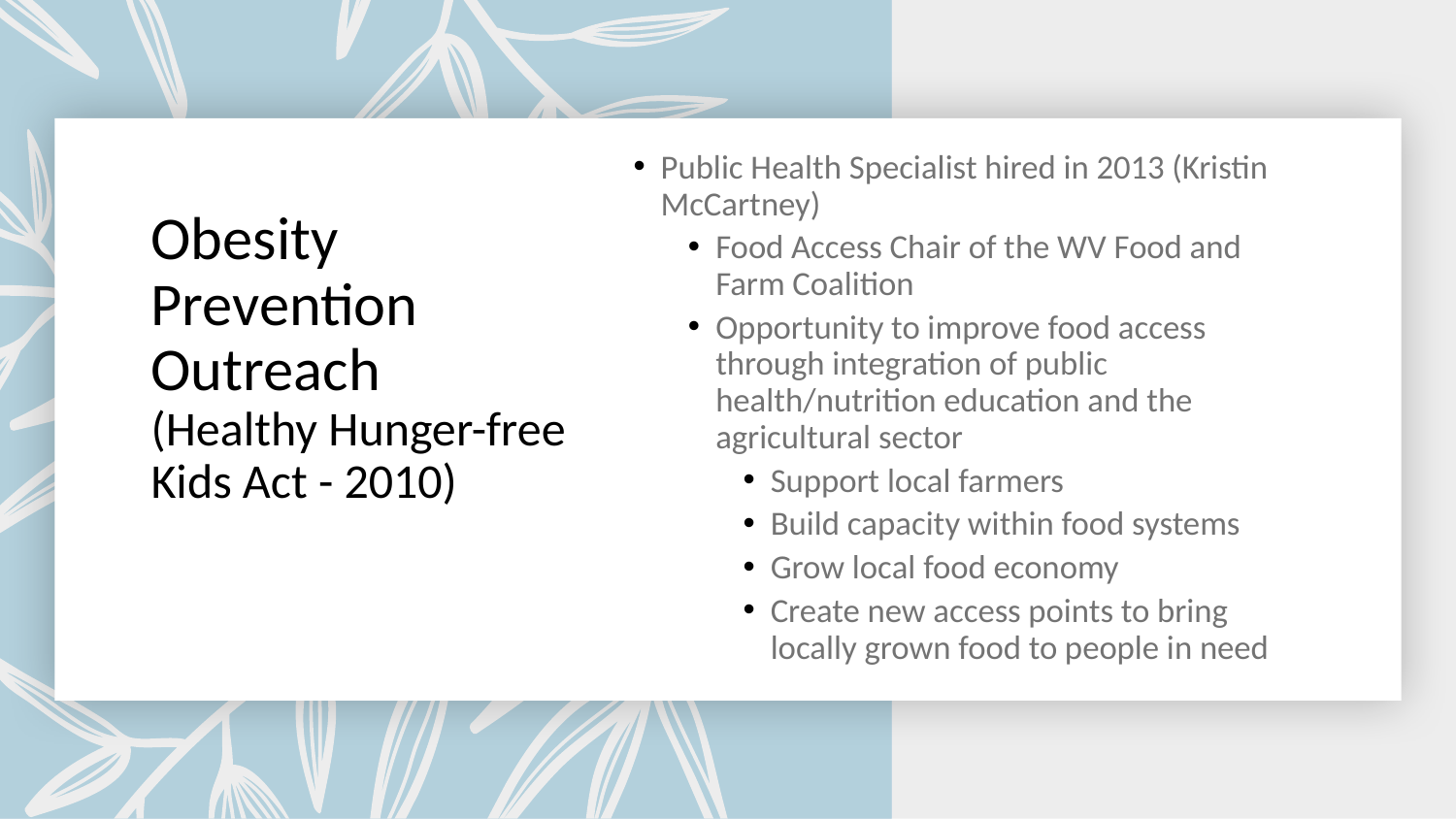

Public Health Specialist hired in 2013 (Kristin McCartney)
Food Access Chair of the WV Food and Farm Coalition
Opportunity to improve food access through integration of public health/nutrition education and the agricultural sector
Support local farmers
Build capacity within food systems
Grow local food economy
Create new access points to bring locally grown food to people in need
# Obesity Prevention Outreach (Healthy Hunger-free Kids Act - 2010)